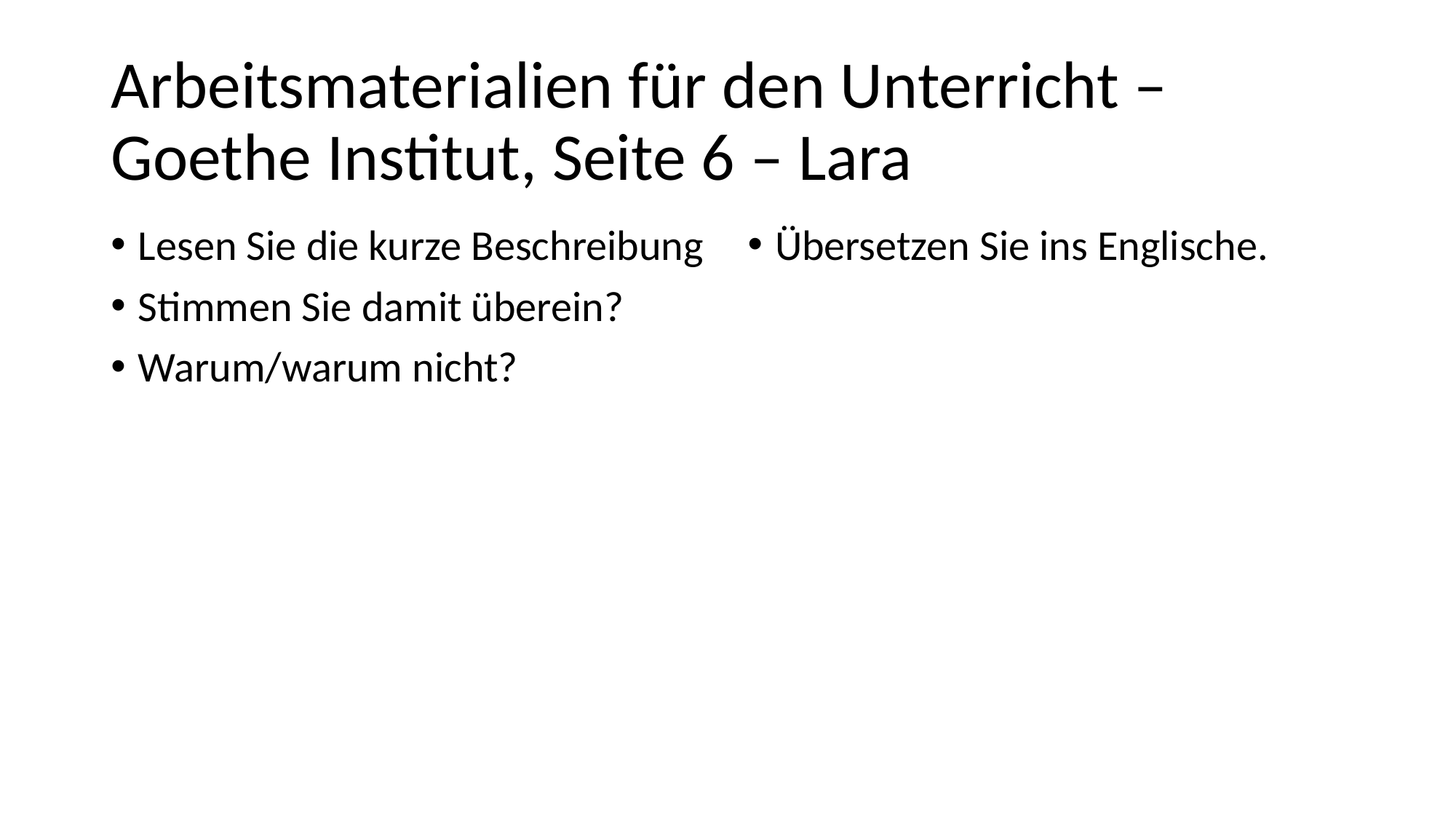

# Arbeitsmaterialien für den Unterricht – Goethe Institut, Seite 6 – Lara
Lesen Sie die kurze Beschreibung
Stimmen Sie damit überein?
Warum/warum nicht?
Übersetzen Sie ins Englische.